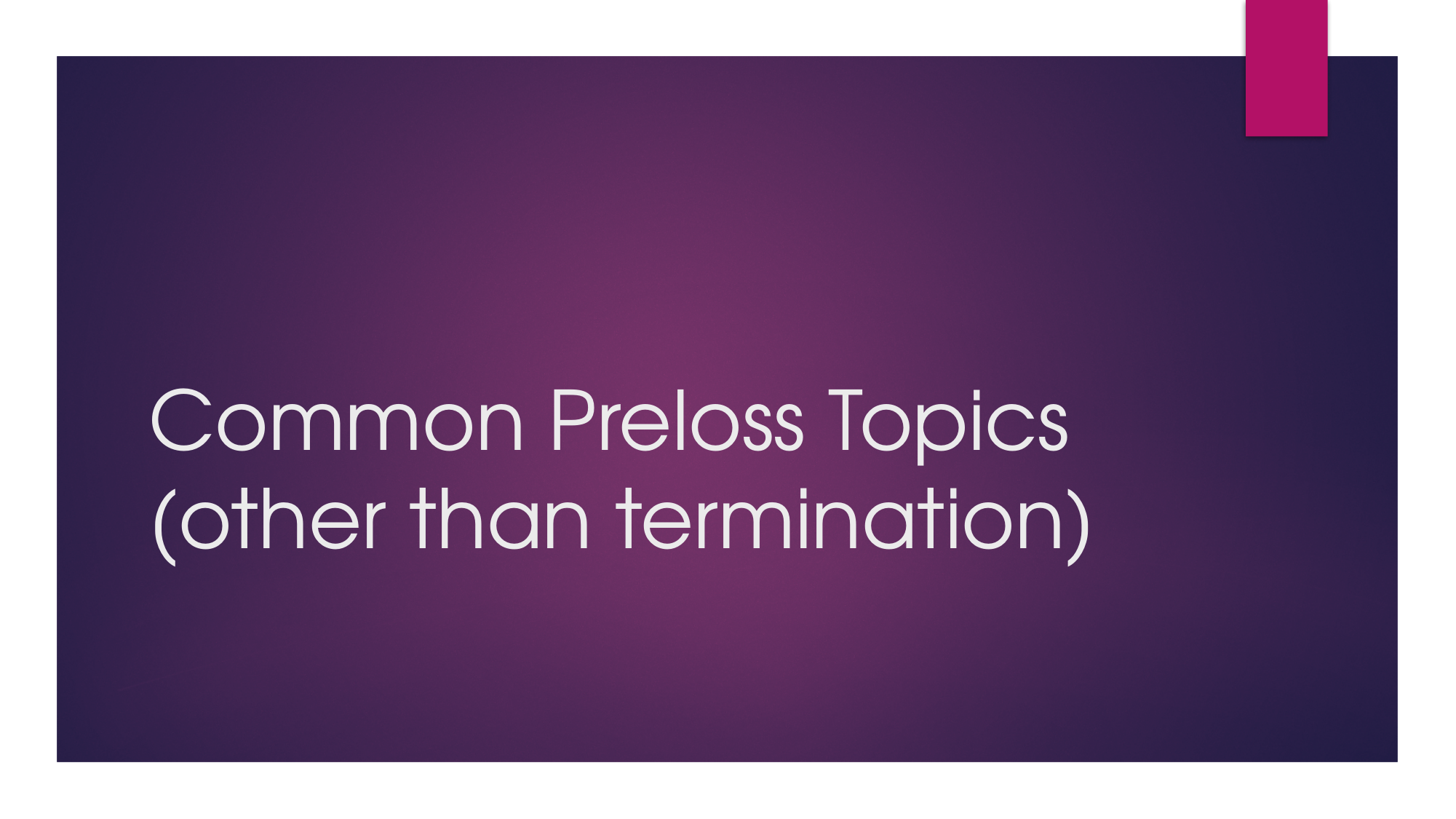

# Common Preloss Topics (other than termination)